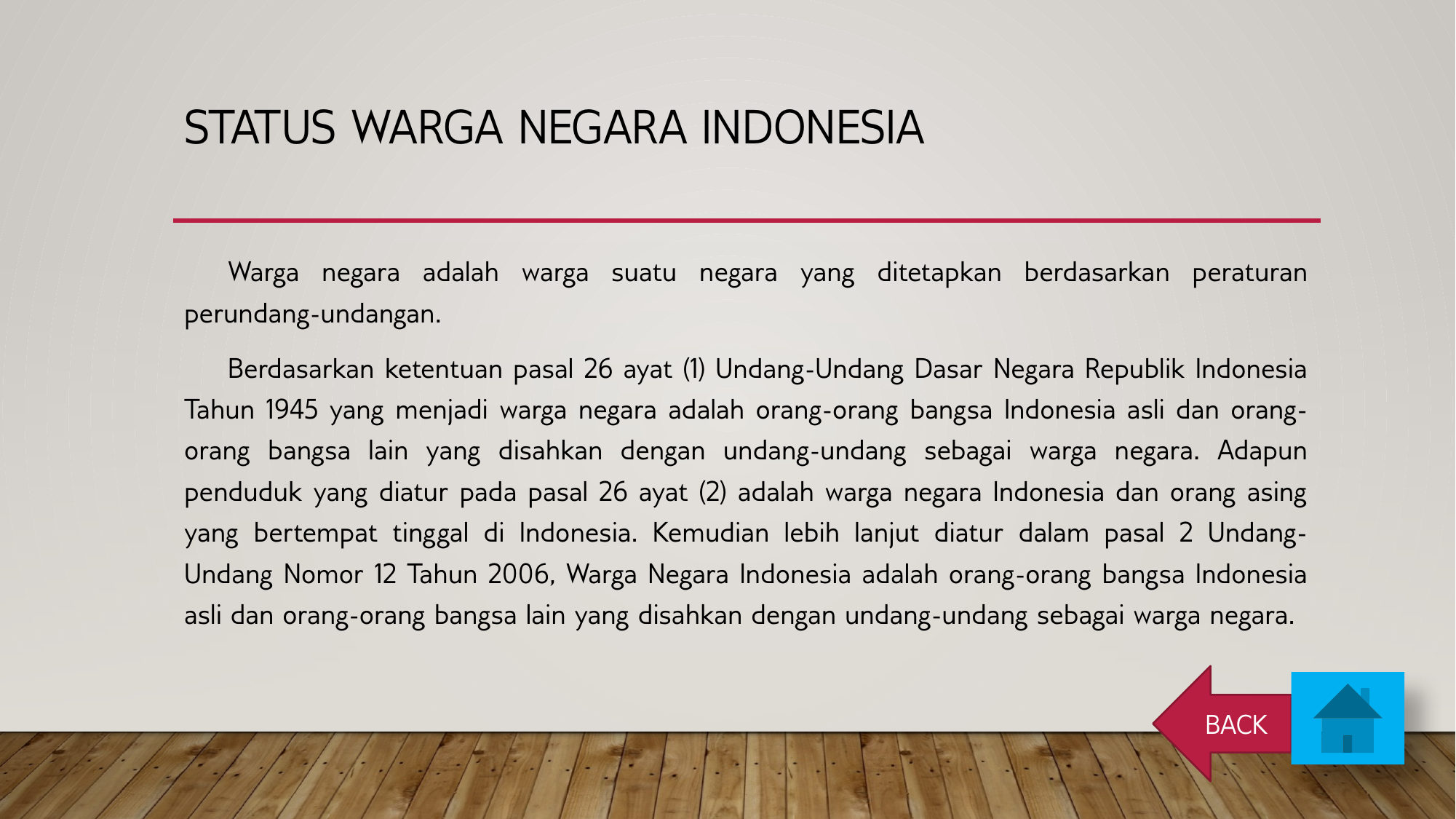

# Status Warga Negara Indonesia
Warga negara adalah warga suatu negara yang ditetapkan berdasarkan peraturan perundang-undangan.
Berdasarkan ketentuan pasal 26 ayat (1) Undang-Undang Dasar Negara Republik Indonesia Tahun 1945 yang menjadi warga negara adalah orang-orang bangsa Indonesia asli dan orang-orang bangsa lain yang disahkan dengan undang-undang sebagai warga negara. Adapun penduduk yang diatur pada pasal 26 ayat (2) adalah warga negara Indonesia dan orang asing yang bertempat tinggal di Indonesia. Kemudian lebih lanjut diatur dalam pasal 2 Undang-Undang Nomor 12 Tahun 2006, Warga Negara Indonesia adalah orang-orang bangsa Indonesia asli dan orang-orang bangsa lain yang disahkan dengan undang-undang sebagai warga negara.
BACK